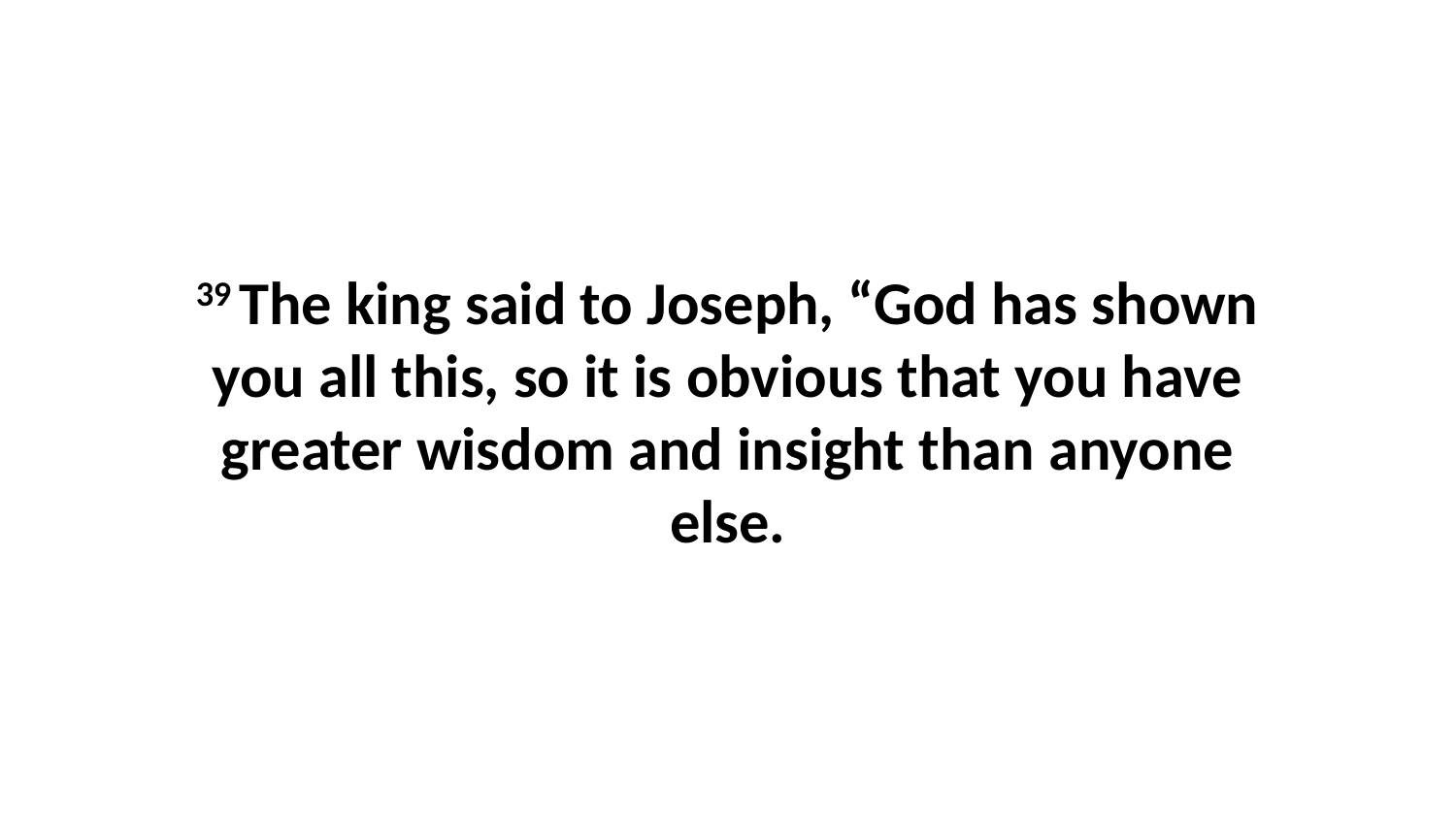

39 The king said to Joseph, “God has shown you all this, so it is obvious that you have greater wisdom and insight than anyone else.